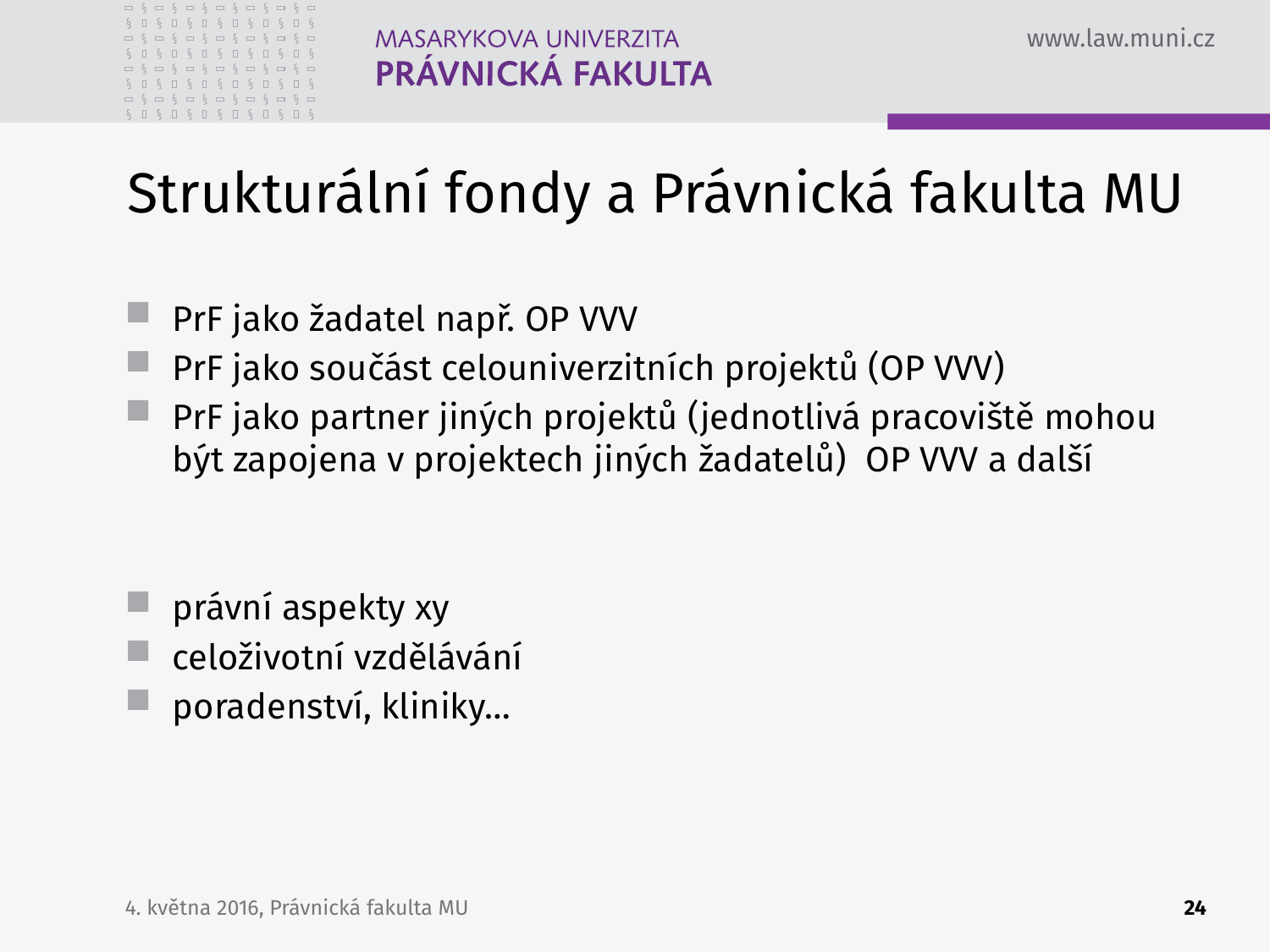

# Strukturální fondy a Právnická fakulta MU

PrF jako žadatel např. OP VVV
PrF jako součást celouniverzitních projektů (OP VVV)
PrF jako partner jiných projektů (jednotlivá pracoviště mohou být zapojena v projektech jiných žadatelů)  OP VVV a další

právní aspekty xy
celoživotní vzdělávání
poradenství, kliniky…

4. května 2016, Právnická fakulta MU
24